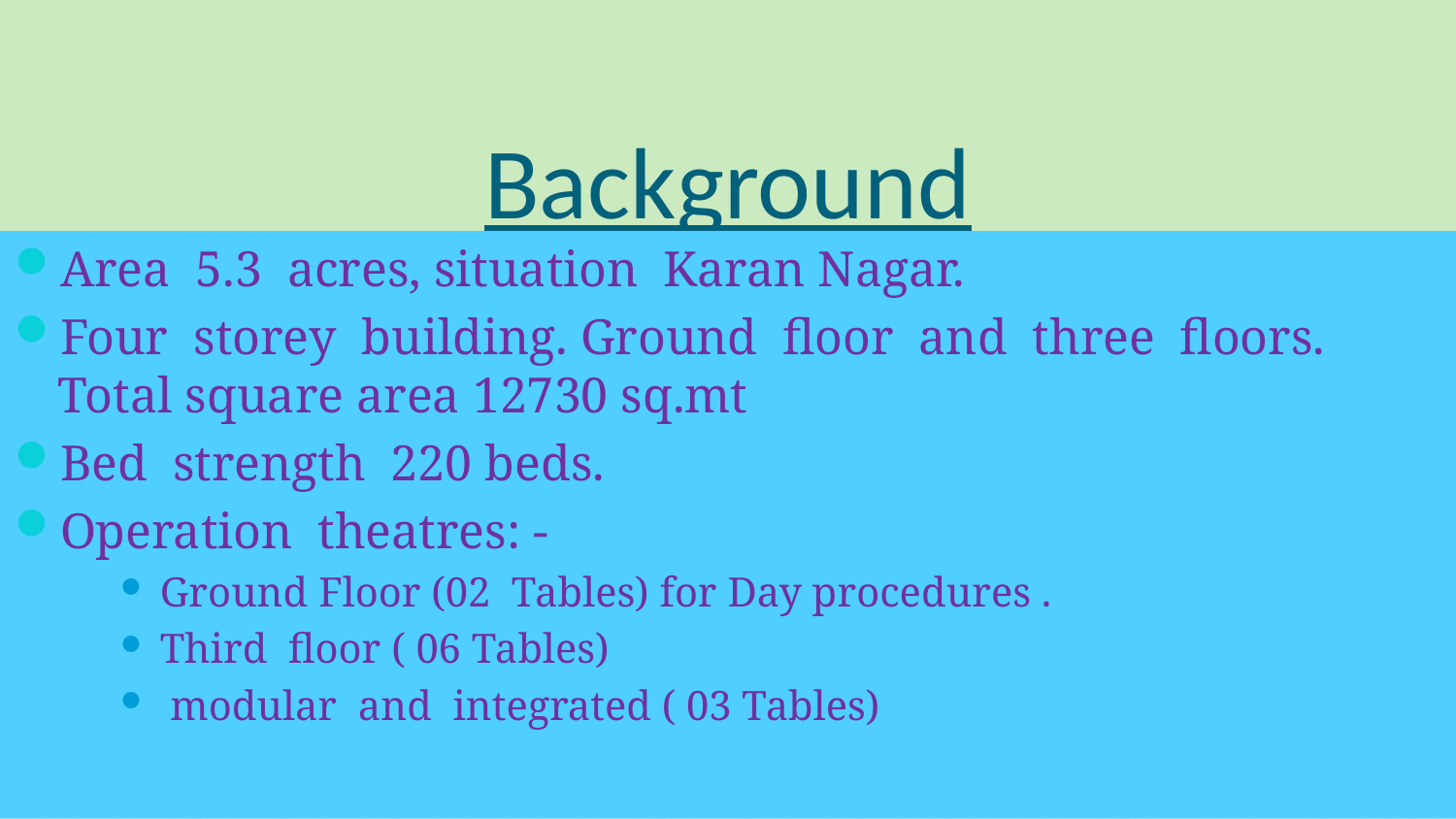

# Background
Area  5.3  acres, situation  Karan Nagar.
Four  storey  building. Ground  floor  and  three  floors. Total square area 12730 sq.mt
Bed  strength  220 beds.
Operation  theatres: -
Ground Floor (02  Tables) for Day procedures .
Third  floor ( 06 Tables)
 modular  and  integrated ( 03 Tables)